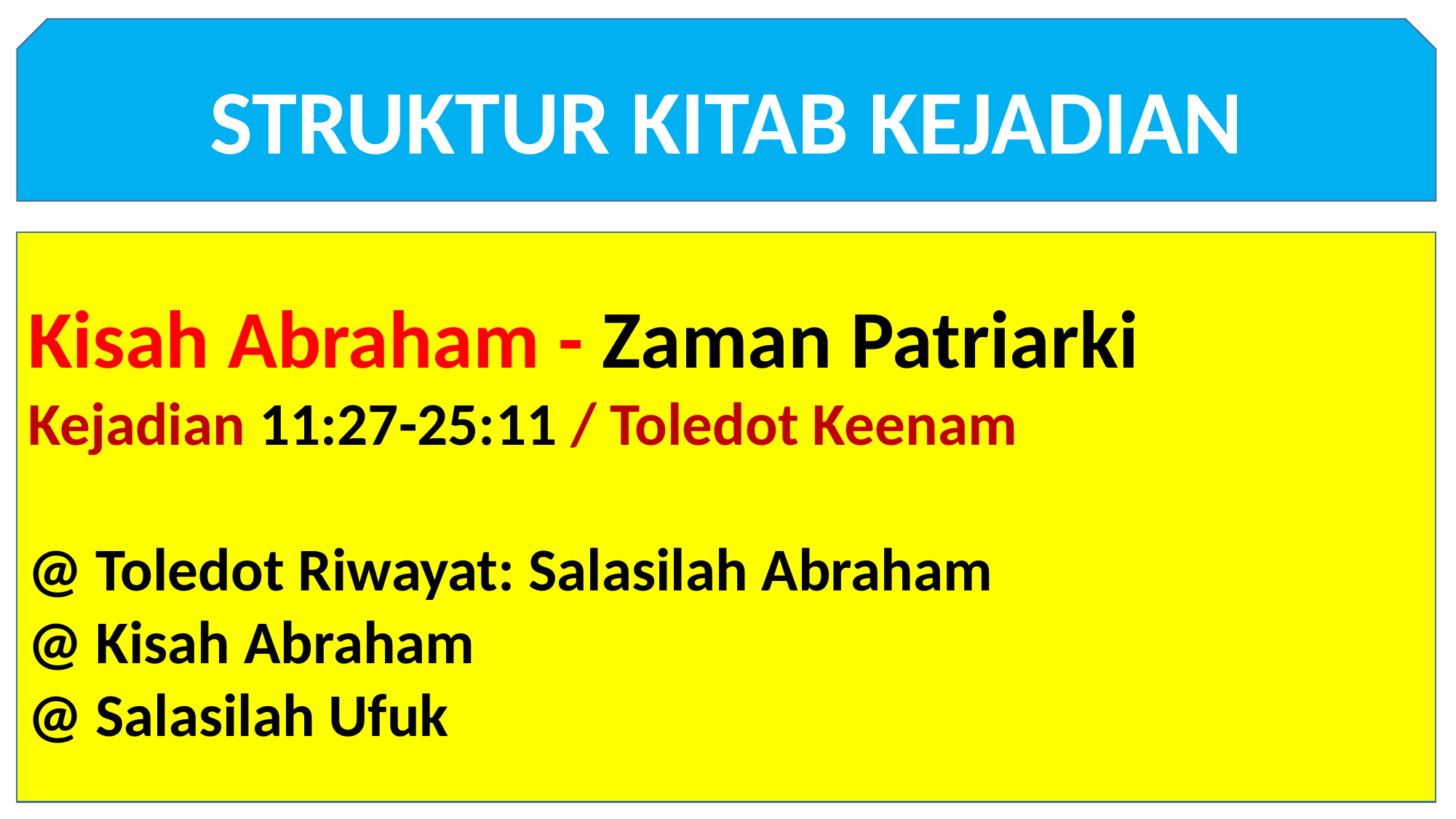

STRUKTUR KITAB KEJADIAN
Kisah Abraham - Zaman Patriarki
Kejadian 11:27-25:11 / Toledot Keenam
@ Toledot Riwayat: Salasilah Abraham
@ Kisah Abraham
@ Salasilah Ufuk